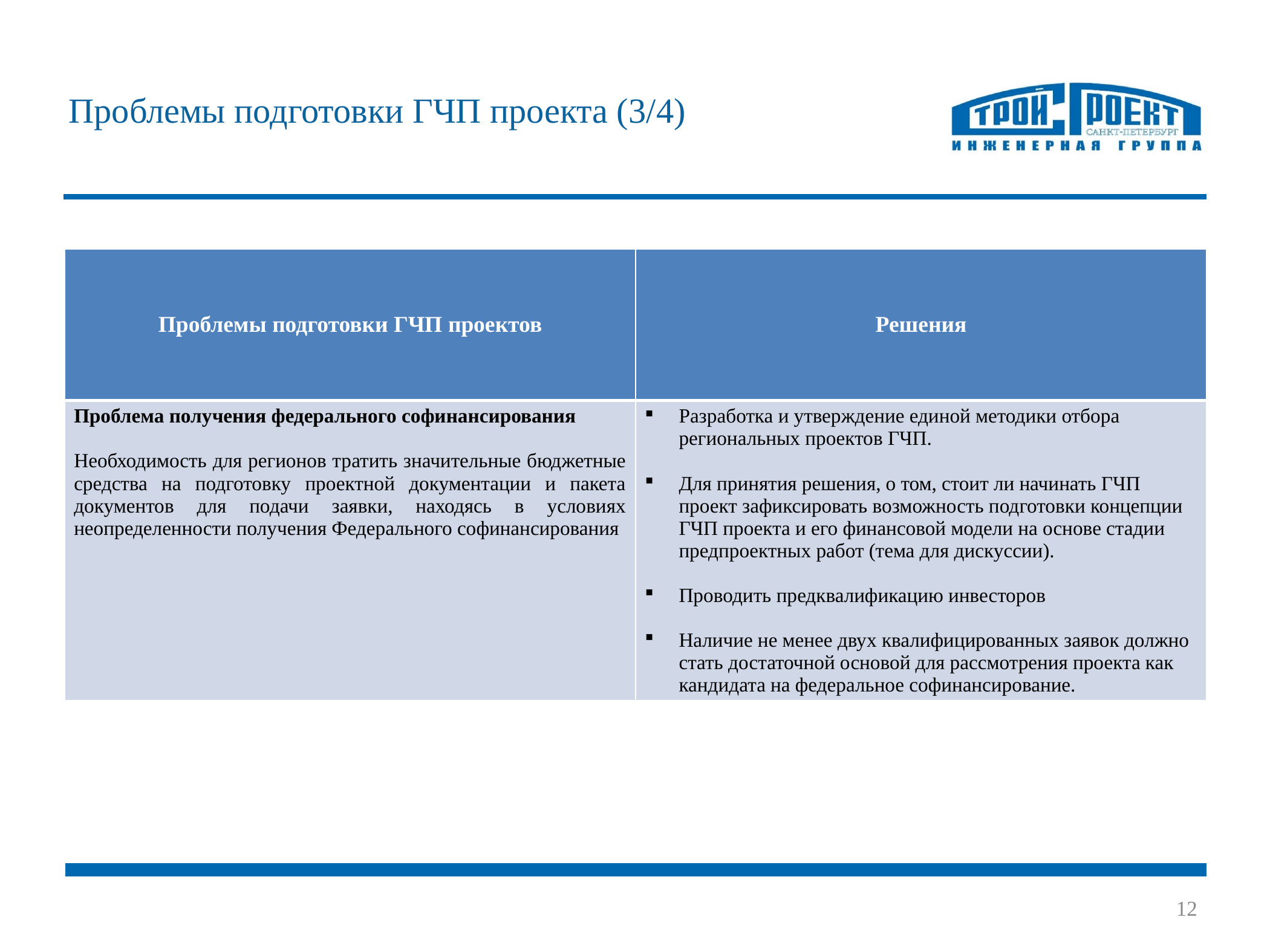

Проблемы подготовки ГЧП проекта (3/4)
| Проблемы подготовки ГЧП проектов | Решения |
| --- | --- |
| Проблема получения федерального софинансирования Необходимость для регионов тратить значительные бюджетные средства на подготовку проектной документации и пакета документов для подачи заявки, находясь в условиях неопределенности получения Федерального софинансирования | Разработка и утверждение единой методики отбора региональных проектов ГЧП. Для принятия решения, о том, стоит ли начинать ГЧП проект зафиксировать возможность подготовки концепции ГЧП проекта и его финансовой модели на основе стадии предпроектных работ (тема для дискуссии). Проводить предквалификацию инвесторов Наличие не менее двух квалифицированных заявок должно стать достаточной основой для рассмотрения проекта как кандидата на федеральное софинансирование. |
12